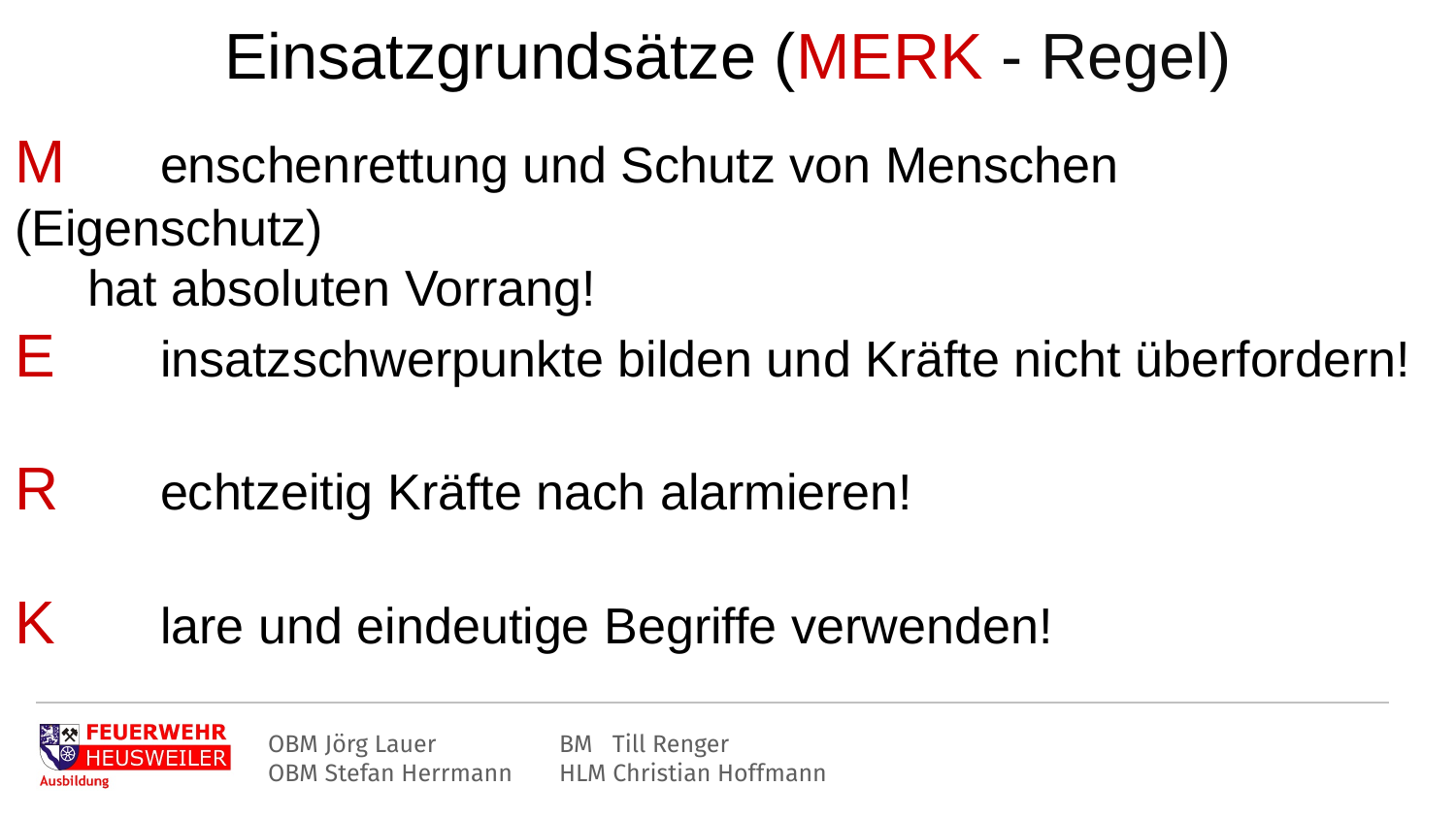

Einsatzgrundsätze (MERK - Regel)
M	enschenrettung und Schutz von Menschen (Eigenschutz)
hat absoluten Vorrang!
E	insatzschwerpunkte bilden und Kräfte nicht überfordern!

R	echtzeitig Kräfte nach alarmieren!

K	lare und eindeutige Begriffe verwenden!